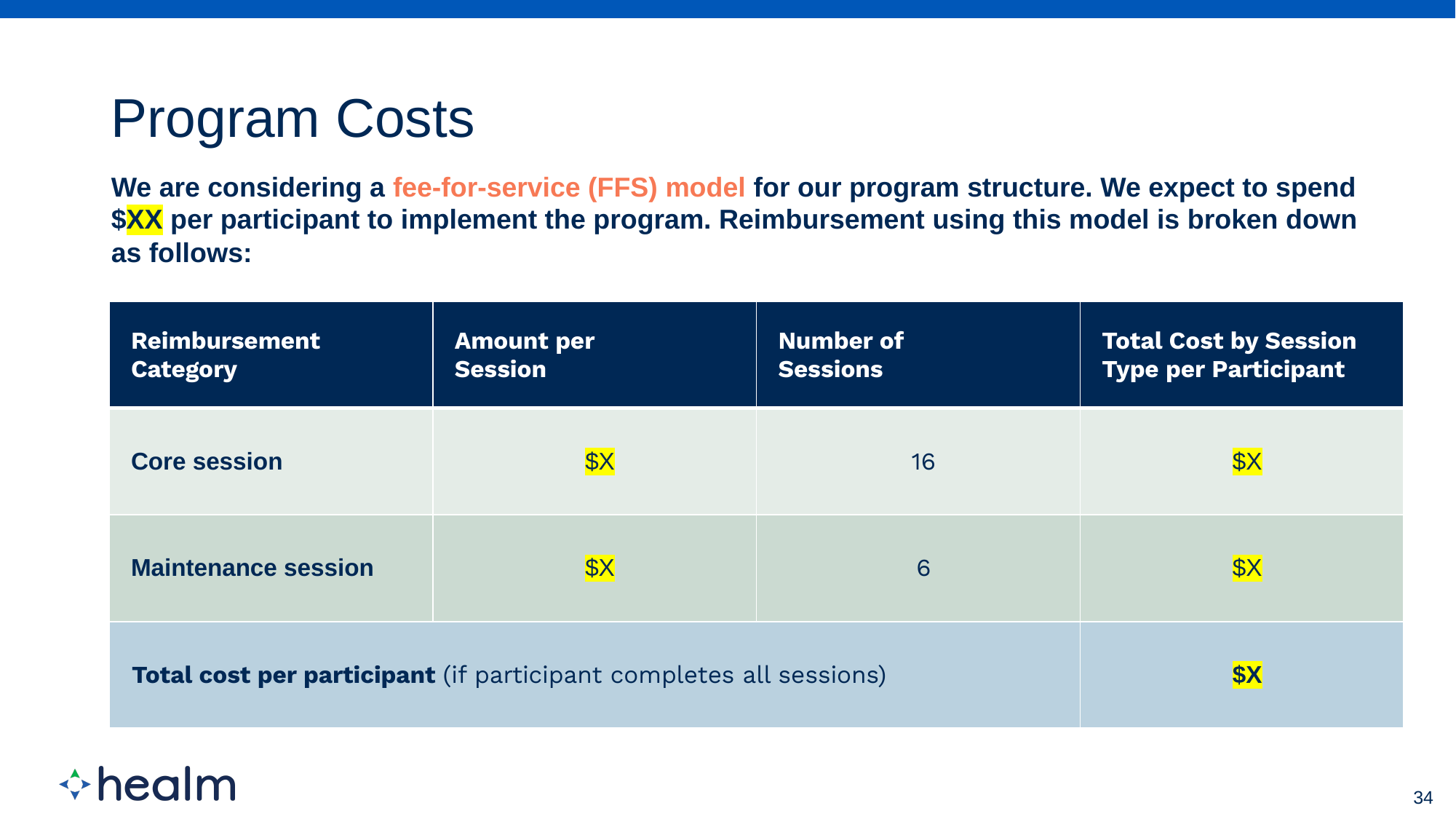

We are considering a fee-for-service (FFS) model for our program structure. We expect to spend $XX per participant to implement the program. Reimbursement using this model is broken down as follows:
| Reimbursement Category | Amount per Session | Number of Sessions | Total Cost by Session Type per Participant |
| --- | --- | --- | --- |
| Core session | $X | 16 | $X |
| Maintenance session | $X | 6 | $X |
| Total cost per participant (if participant completes all sessions) |  |  | $X |
34